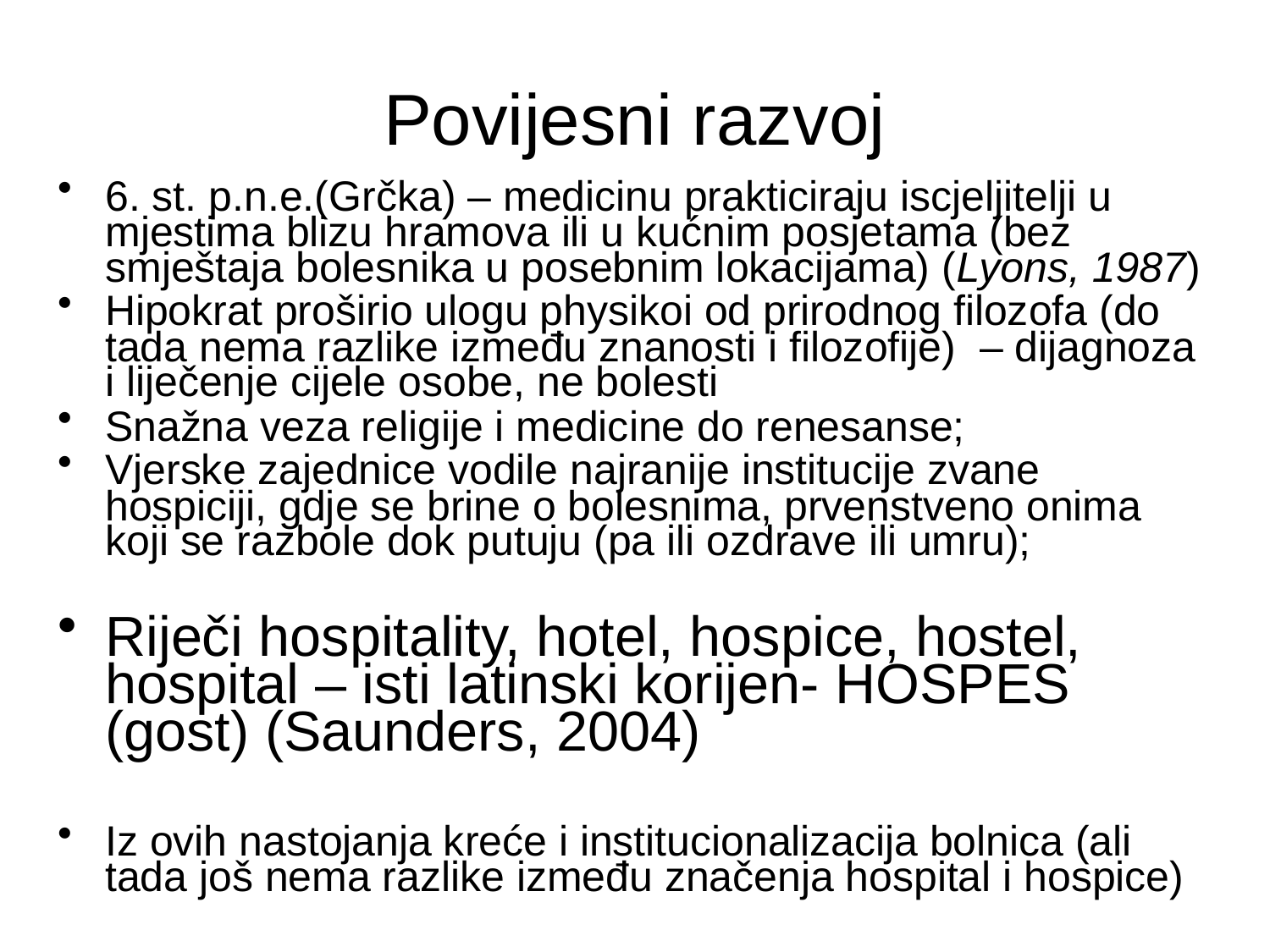

Povijesni razvoj
6. st. p.n.e.(Grčka) – medicinu prakticiraju iscjeljitelji u mjestima blizu hramova ili u kućnim posjetama (bez smještaja bolesnika u posebnim lokacijama) (Lyons, 1987)
Hipokrat proširio ulogu physikoi od prirodnog filozofa (do tada nema razlike između znanosti i filozofije)  – dijagnoza i liječenje cijele osobe, ne bolesti
Snažna veza religije i medicine do renesanse;
Vjerske zajednice vodile najranije institucije zvane hospiciji, gdje se brine o bolesnima, prvenstveno onima koji se razbole dok putuju (pa ili ozdrave ili umru);

Riječi hospitality, hotel, hospice, hostel, hospital – isti latinski korijen- HOSPES (gost) (Saunders, 2004)

Iz ovih nastojanja kreće i institucionalizacija bolnica (ali tada još nema razlike između značenja hospital i hospice)